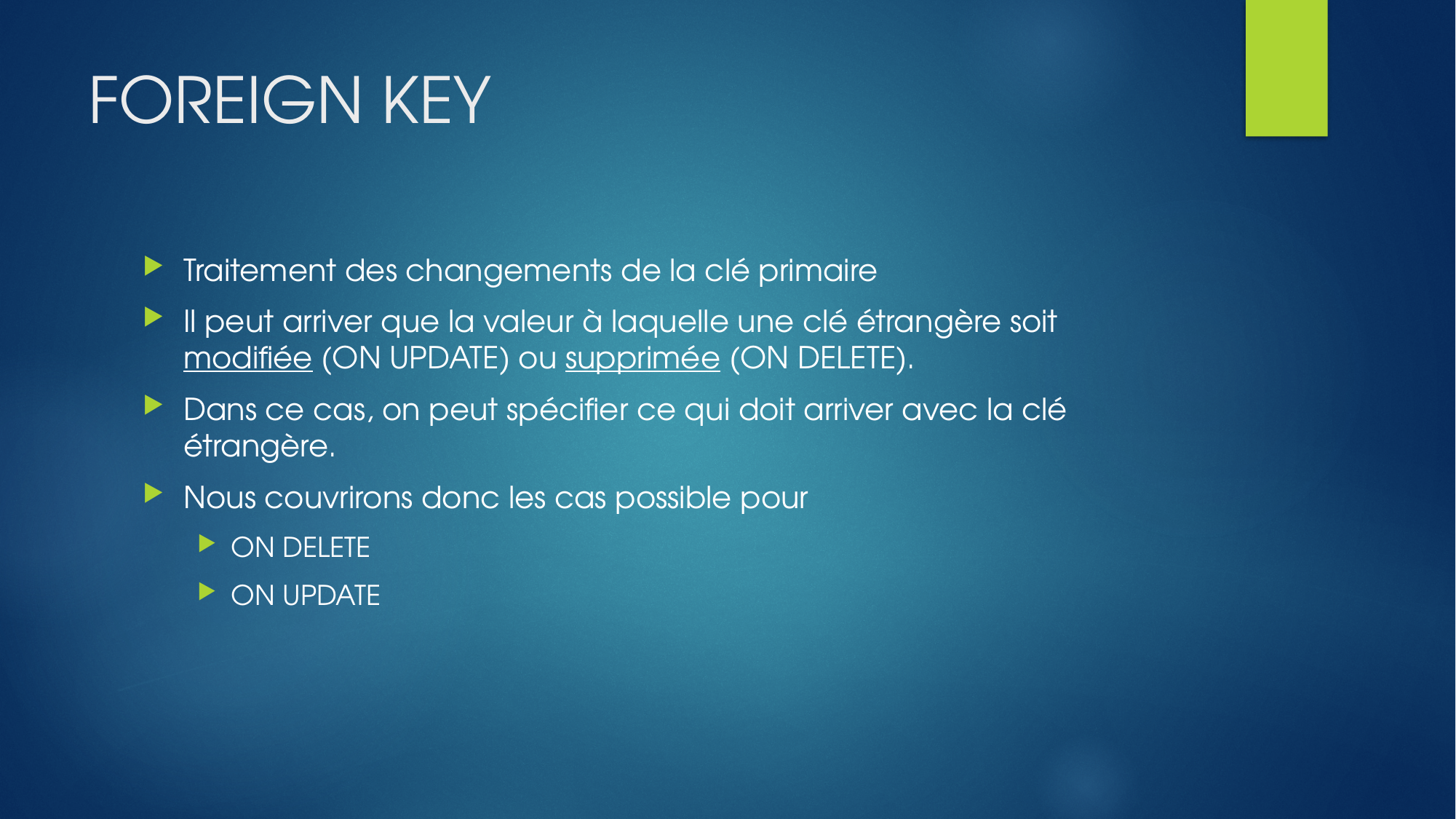

# FOREIGN KEY
Traitement des changements de la clé primaire
Il peut arriver que la valeur à laquelle une clé étrangère soit modifiée (ON UPDATE) ou supprimée (ON DELETE).
Dans ce cas, on peut spécifier ce qui doit arriver avec la clé étrangère.
Nous couvrirons donc les cas possible pour
ON DELETE
ON UPDATE